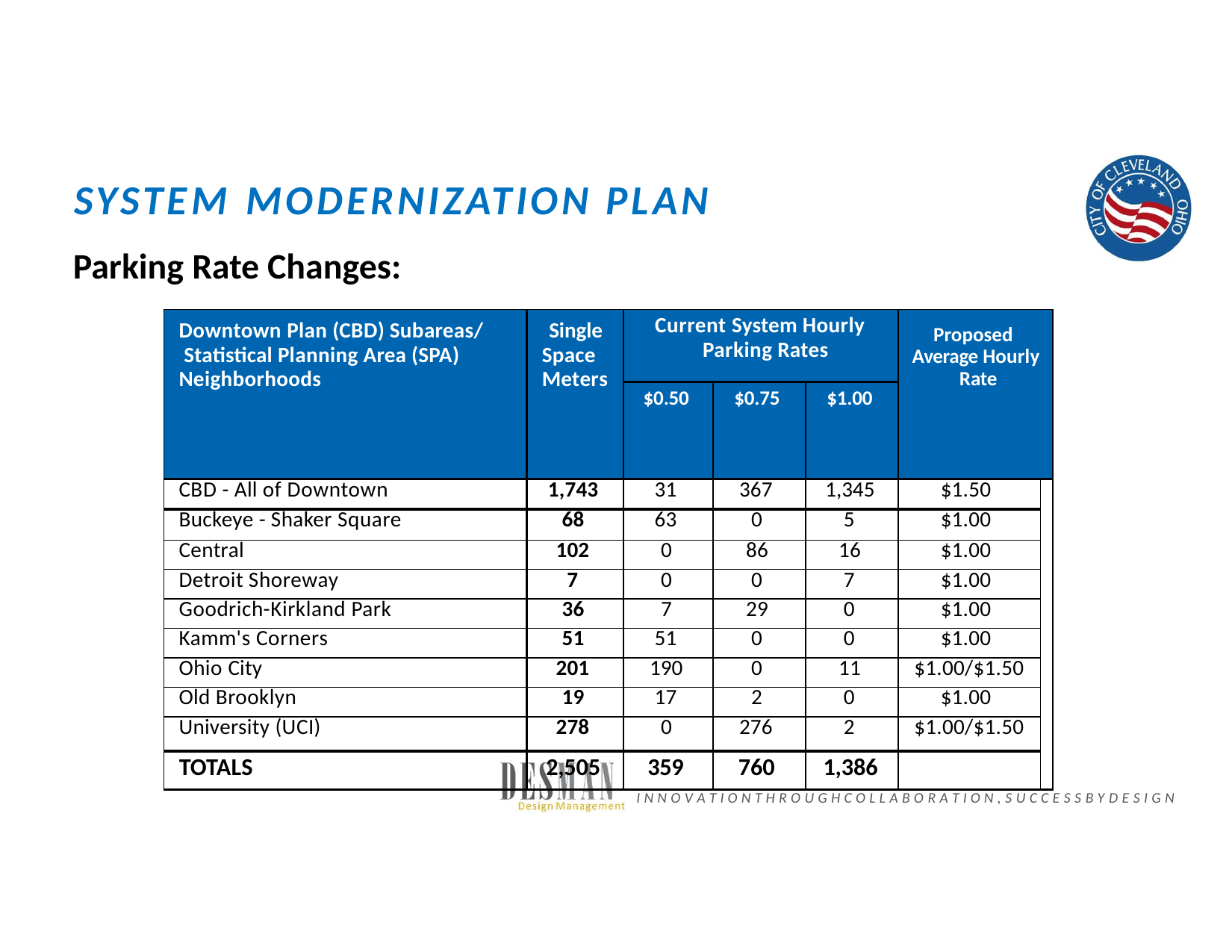

# SYSTEM	MODERNIZATION	PLAN
Parking Rate Changes:
| Downtown Plan (CBD) Subareas/ Statistical Planning Area (SPA) Neighborhoods | Single Space Meters | Current System Hourly Parking Rates |  |  | Proposed Average Hourly Rate |  |
| --- | --- | --- | --- | --- | --- | --- |
|  |  | $0.50 | $0.75 | $1.00 |  |  |
| CBD - All of Downtown | 1,743 | 31 | 367 | 1,345 | $1.50 |  |
| Buckeye - Shaker Square | 68 | 63 | 0 | 5 | $1.00 |  |
| Central | 102 | 0 | 86 | 16 | $1.00 |  |
| Detroit Shoreway | 7 | 0 | 0 | 7 | $1.00 |  |
| Goodrich-Kirkland Park | 36 | 7 | 29 | 0 | $1.00 |  |
| Kamm's Corners | 51 | 51 | 0 | 0 | $1.00 |  |
| Ohio City | 201 | 190 | 0 | 11 | $1.00/$1.50 |  |
| Old Brooklyn | 19 | 17 | 2 | 0 | $1.00 |  |
| University (UCI) | 278 | 0 | 276 | 2 | $1.00/$1.50 |  |
| TOTALS | 2,505 | 359 | 760 | 1,386 |  |  |

I N N O V A T I O N T H R O U G H C O L L A B O R A T I O N , S U C C E S S B Y D E S I G N